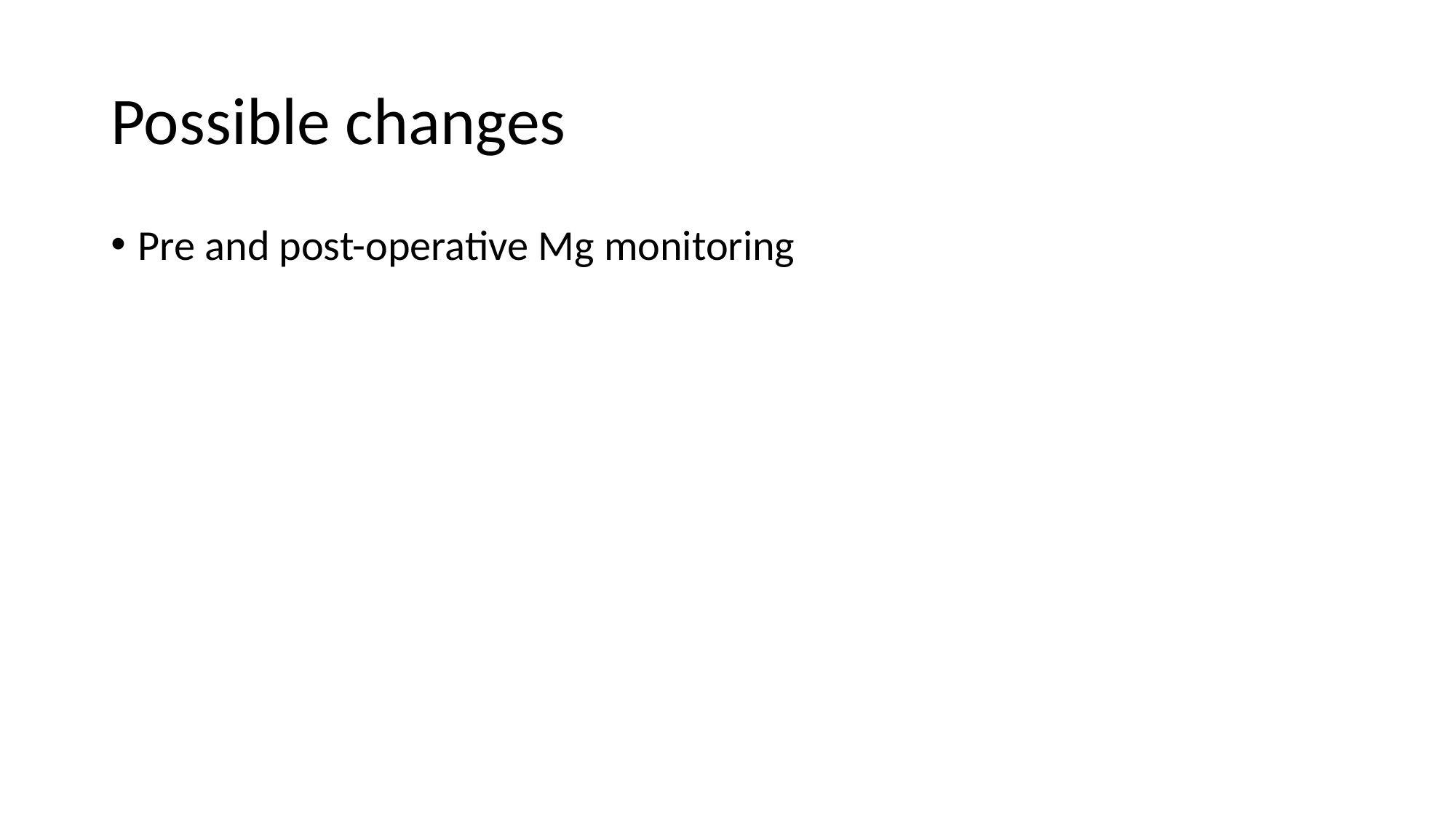

# Possible changes
Pre and post-operative Mg monitoring